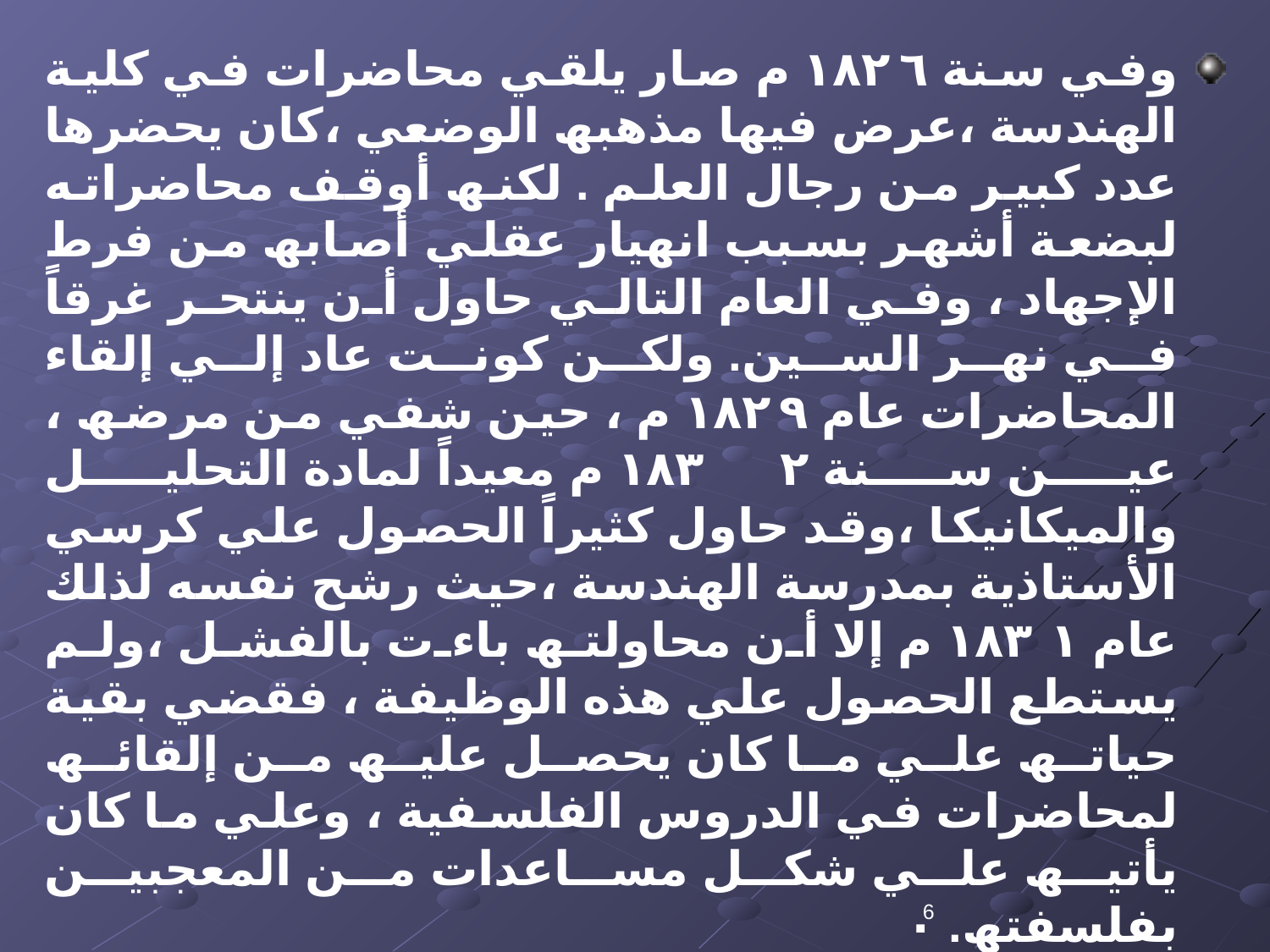

وفي سنة ١٨٢٦ م صار یلقي محاضرات في كلیة الھندسة ،عرض فیھا مذھبھ الوضعي ،كان یحضرھا عدد كبیر من رجال العلم . لكنھ أوقف محاضراته لبضعة أشھر بسبب انھیار عقلي أصابھ من فرط الإجھاد ، وفي العام التالي حاول أن ینتحر غرقاً في نھر السین. ولكن كونت عاد إلي إلقاء المحاضرات عام ١٨٢٩ م ، حین شفي من مرضھ ، عین سنة ١٨٣٢ م معیداً لمادة التحلیل والمیكانیكا ،وقد حاول كثیراً الحصول علي كرسي الأستاذیة بمدرسة الھندسة ،حیث رشح نفسه لذلك عام ١٨٣١ م إلا أن محاولتھ باءت بالفشل ،ولم یستطع الحصول علي ھذه الوظیفة ، فقضي بقیة حیاتھ علي ما كان یحصل علیھ من إلقائھ لمحاضرات في الدروس الفلسفیة ، وعلي ما كان یأتیھ علي شكل مساعدات من المعجبین بفلسفتھ. ٠
6